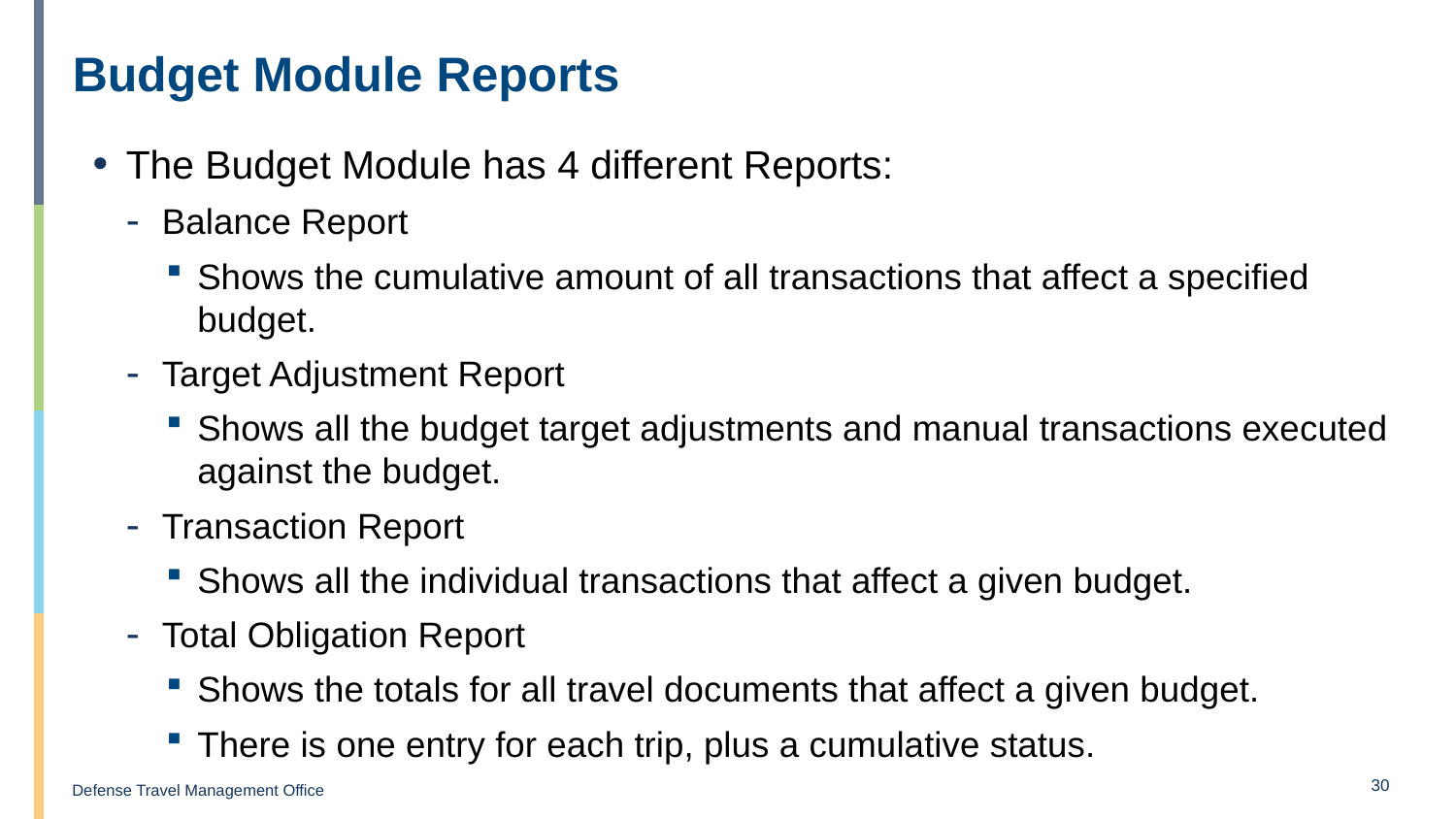

# Budget Module Reports
The Budget Module has 4 different Reports:
Balance Report
Shows the cumulative amount of all transactions that affect a specified budget.
Target Adjustment Report
Shows all the budget target adjustments and manual transactions executed against the budget.
Transaction Report
Shows all the individual transactions that affect a given budget.
Total Obligation Report
Shows the totals for all travel documents that affect a given budget.
There is one entry for each trip, plus a cumulative status.

30